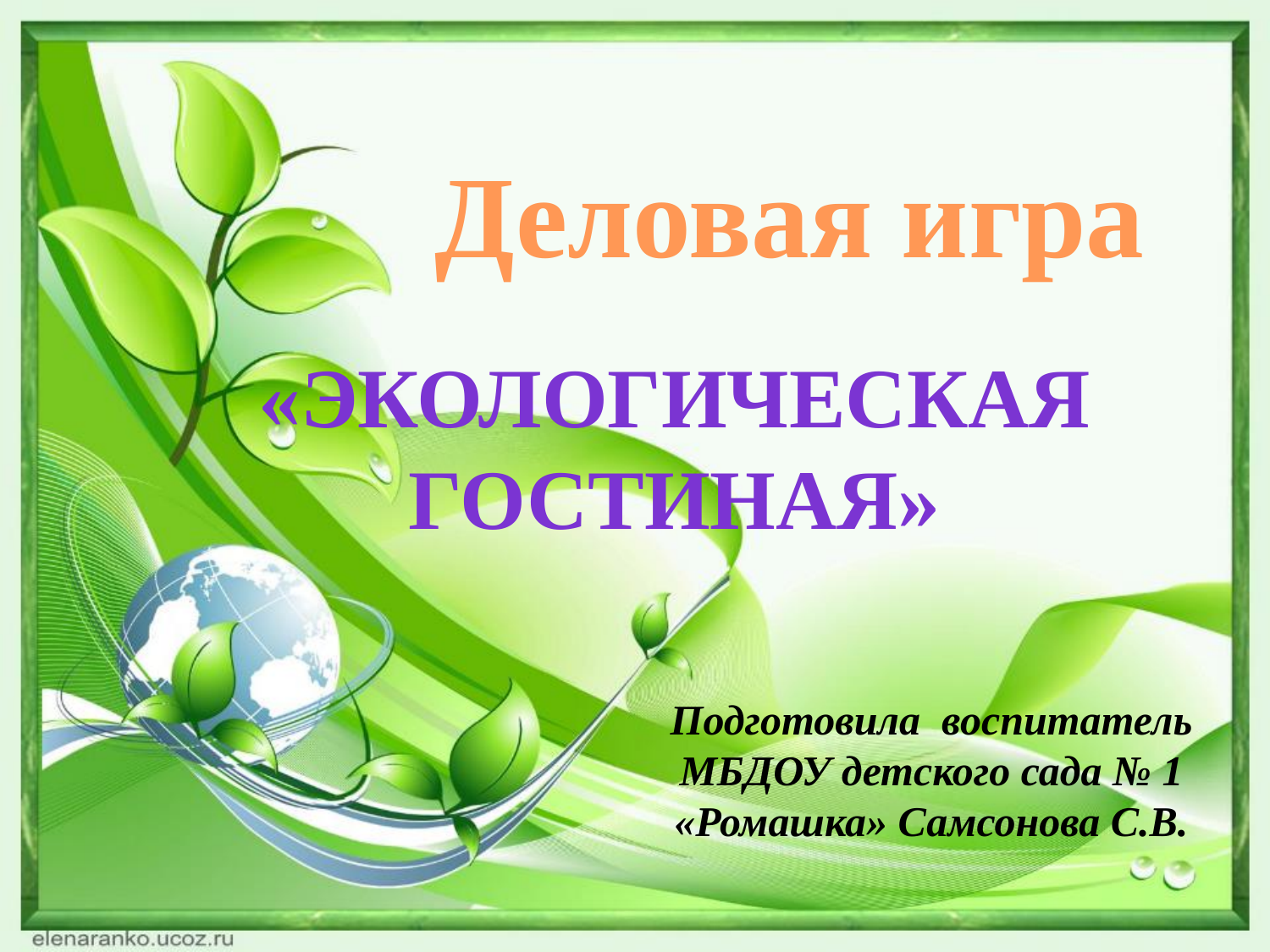

Деловая игра
«ЭКОЛОГИЧЕСКАЯ ГОСТИНАЯ»
Подготовила  воспитатель МБДОУ детского сада № 1 «Ромашка» Самсонова С.В.